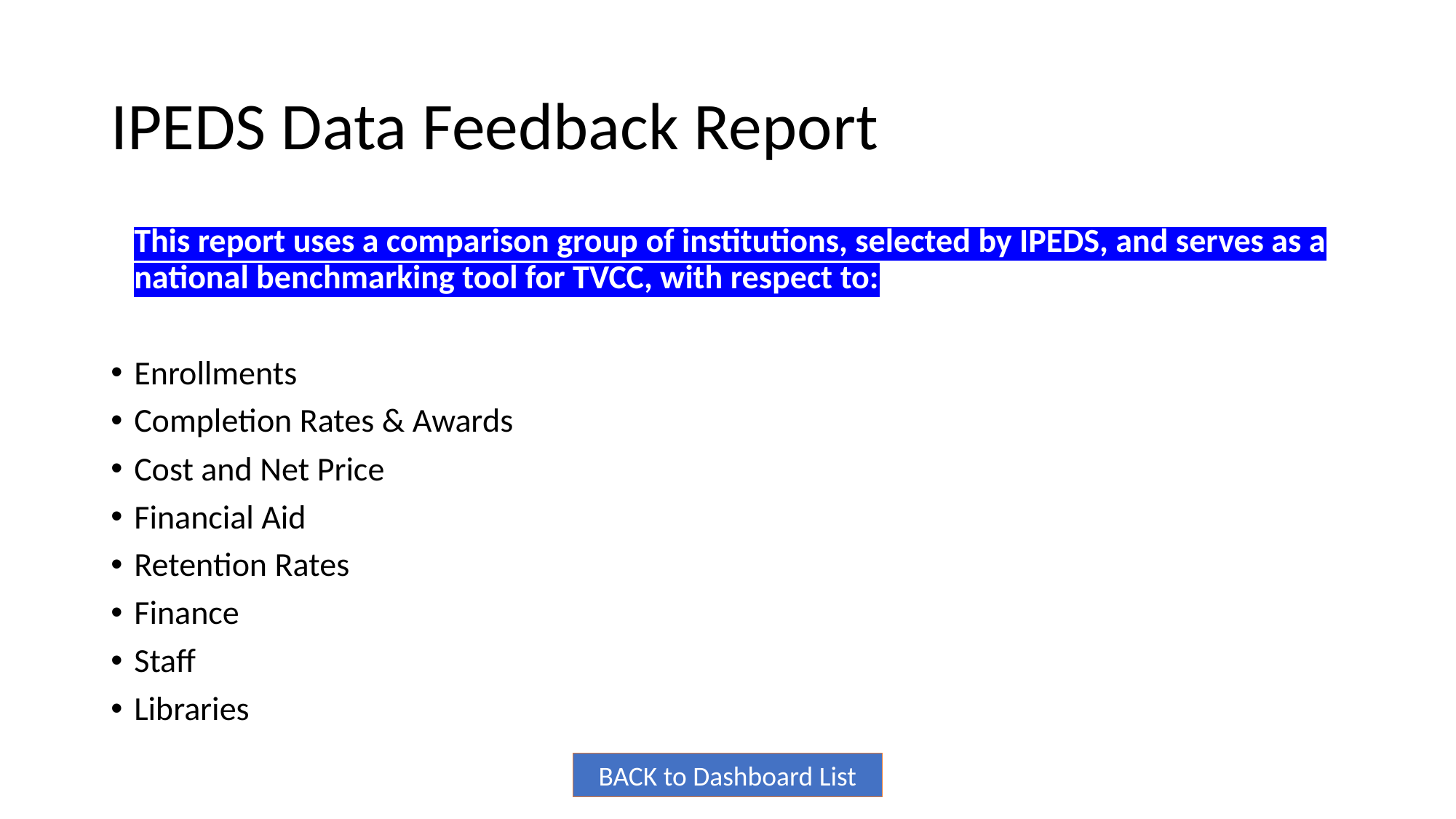

# IPEDS Data Feedback Report
This report uses a comparison group of institutions, selected by IPEDS, and serves as a national benchmarking tool for TVCC, with respect to:

Enrollments
Completion Rates & Awards
Cost and Net Price
Financial Aid
Retention Rates
Finance
Staff
Libraries

BACK to Dashboard List